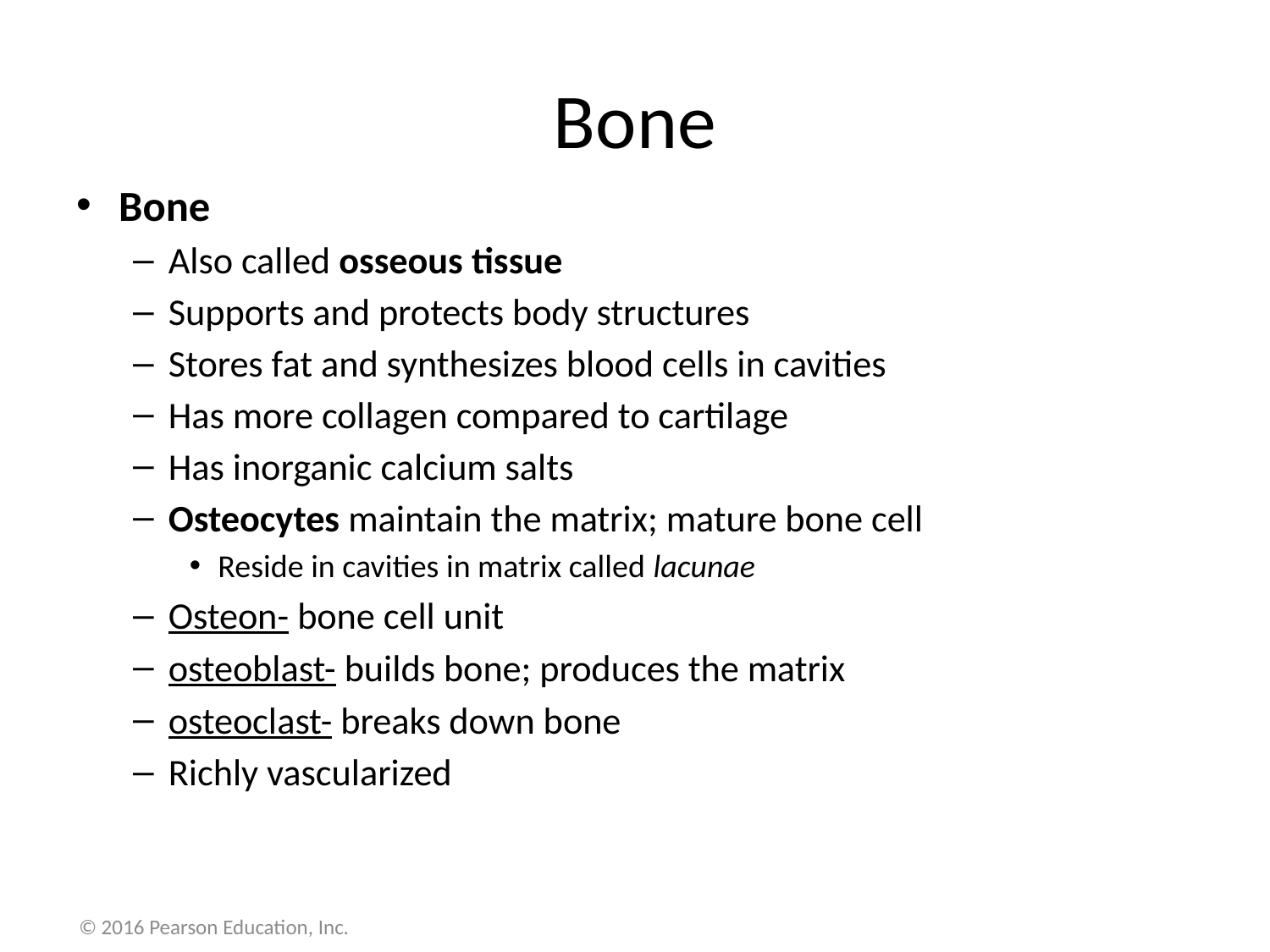

# Bone
Bone
Also called osseous tissue
Supports and protects body structures
Stores fat and synthesizes blood cells in cavities
Has more collagen compared to cartilage
Has inorganic calcium salts
Osteocytes maintain the matrix; mature bone cell
Reside in cavities in matrix called lacunae
Osteon- bone cell unit
osteoblast- builds bone; produces the matrix
osteoclast- breaks down bone
Richly vascularized

© 2016 Pearson Education, Inc.